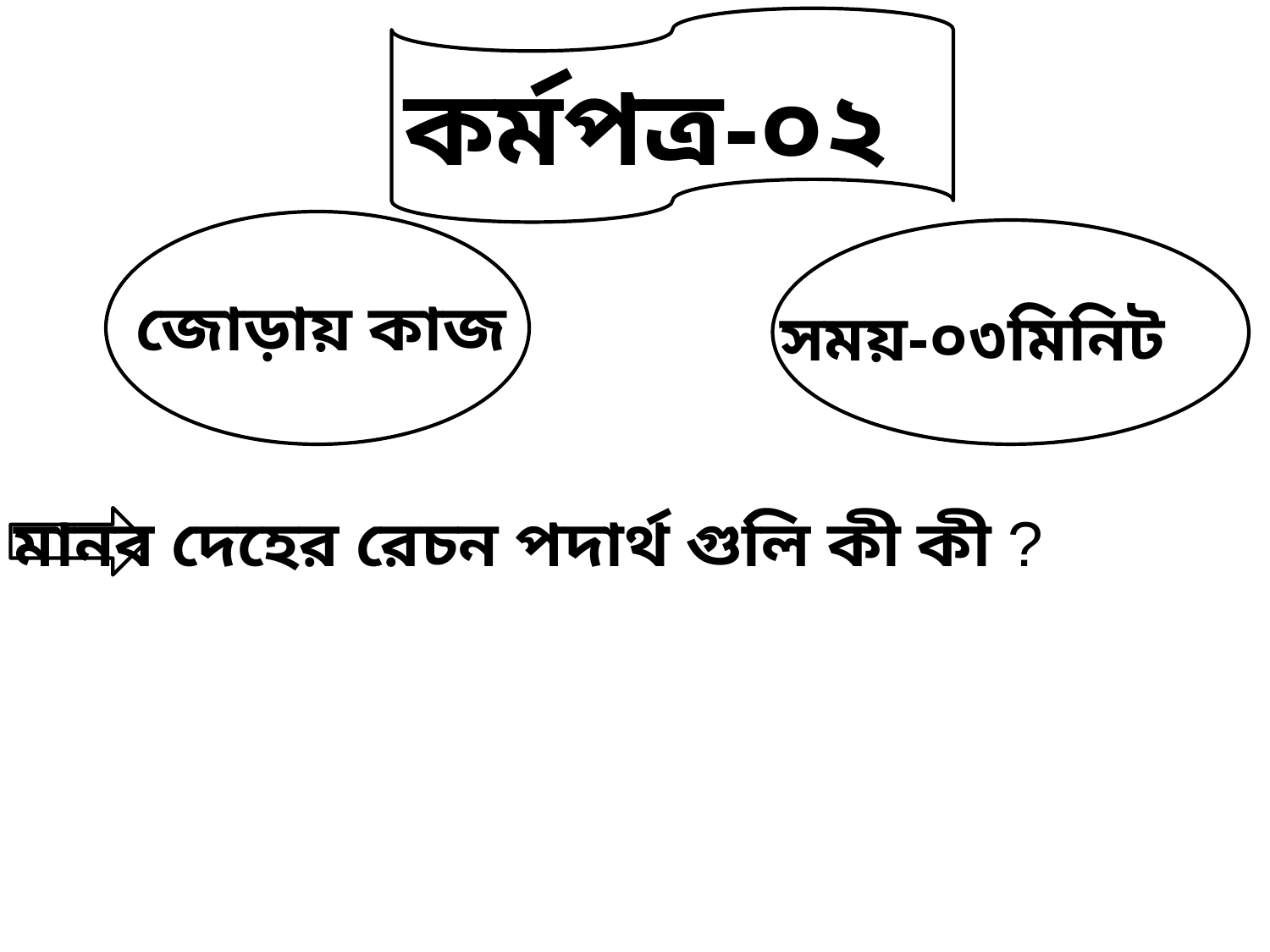

কক
কর্মপত্র-০২
জোড়ায় কাজ

   জোড়ায় কাজ
জ
সময়-০৩মিনিট
মানব দেহের রেচন পদার্থ গুলি কী কী ?